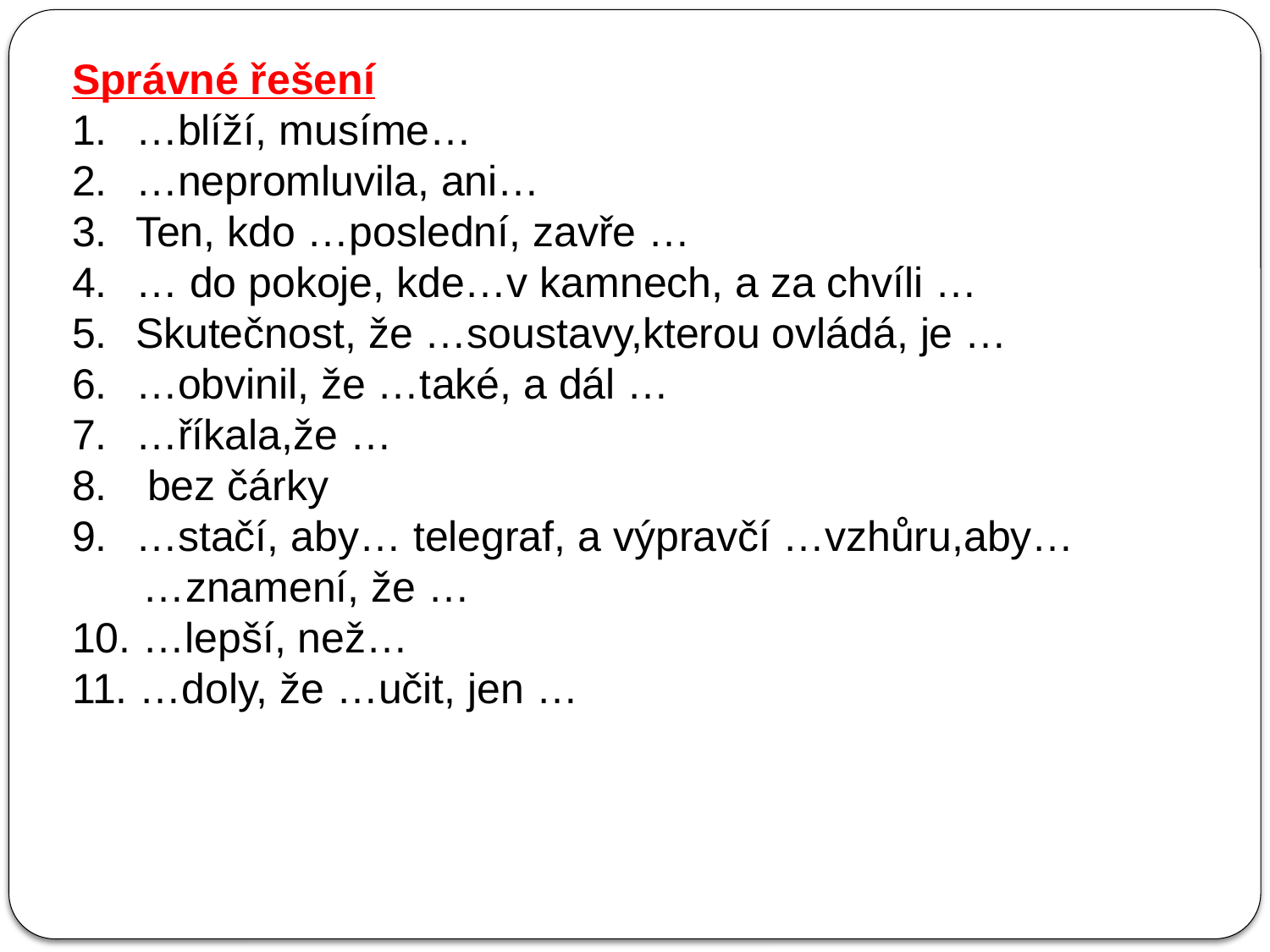

Správné řešení
…blíží, musíme…
…nepromluvila, ani…
Ten, kdo …poslední, zavře …
… do pokoje, kde…v kamnech, a za chvíli …
Skutečnost, že …soustavy,kterou ovládá, je …
…obvinil, že …také, a dál …
…říkala,že …
 bez čárky
…stačí, aby… telegraf, a výpravčí …vzhůru,aby…
      …znamení, že …
10. …lepší, než…
11. …doly, že …učit, jen …